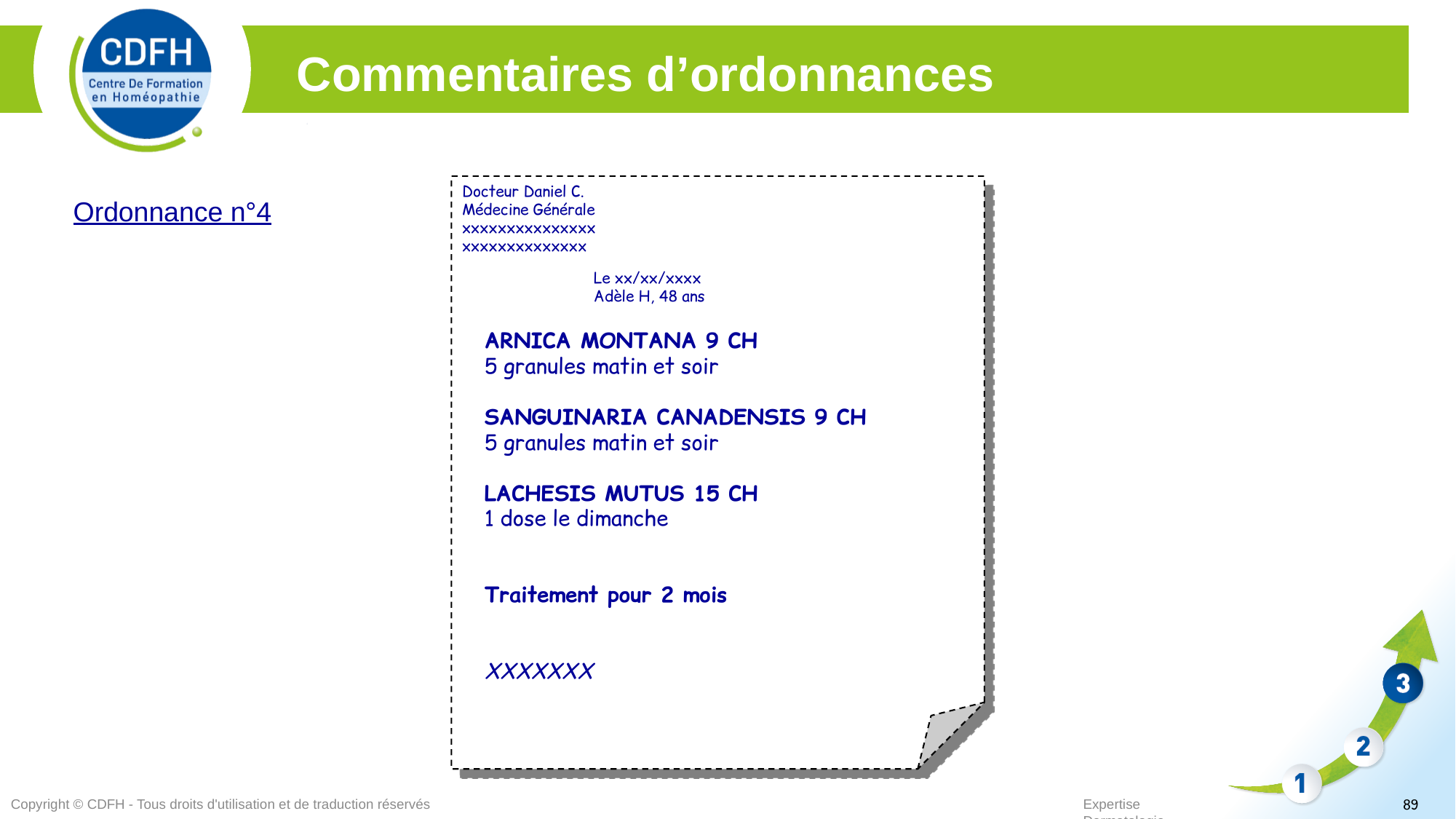

Commentaires d’ordonnances
Docteur Daniel C.
Médecine Générale
xxxxxxxxxxxxxxx
xxxxxxxxxxxxxx

		Le xx/xx/xxxx
		Adèle H, 48 ans

	ARNICA MONTANA 9 CH
	5 granules matin et soir

	SANGUINARIA CANADENSIS 9 CH
	5 granules matin et soir

	LACHESIS MUTUS 15 CH
	1 dose le dimanche

	Traitement pour 2 mois

	XXXXXXX
Ordonnance n°4